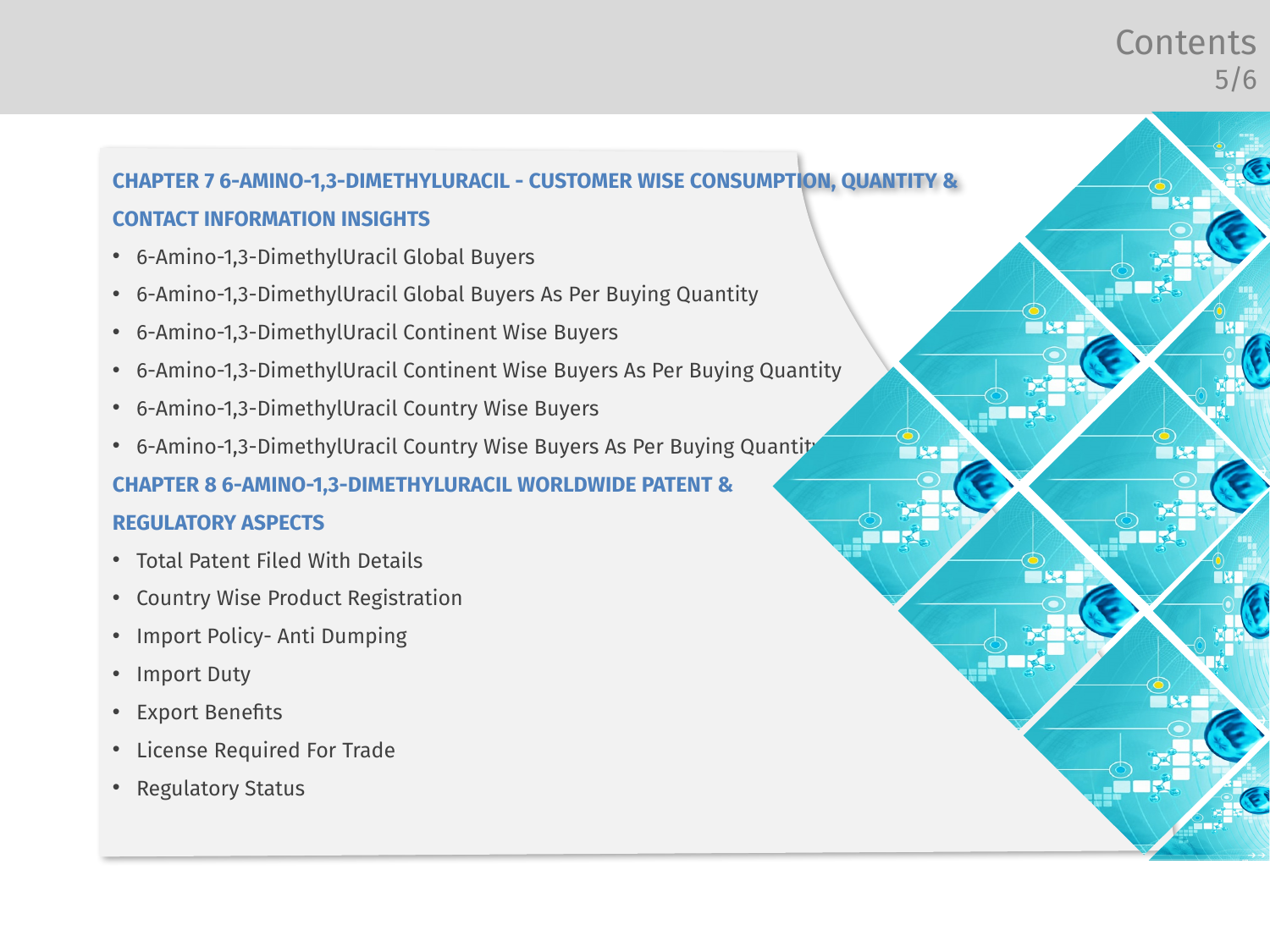

Contents
5/6

CHAPTER 7 6-AMINO-1,3-DIMETHYLURACIL - CUSTOMER WISE CONSUMPTION, QUANTITY &
CONTACT INFORMATION INSIGHTS
6-Amino-1,3-DimethylUracil Global Buyers
6-Amino-1,3-DimethylUracil Global Buyers As Per Buying Quantity
6-Amino-1,3-DimethylUracil Continent Wise Buyers
6-Amino-1,3-DimethylUracil Continent Wise Buyers As Per Buying Quantity
6-Amino-1,3-DimethylUracil Country Wise Buyers
6-Amino-1,3-DimethylUracil Country Wise Buyers As Per Buying Quantity
CHAPTER 8 6-AMINO-1,3-DIMETHYLURACIL WORLDWIDE PATENT &
REGULATORY ASPECTS
Total Patent Filed With Details
Country Wise Product Registration
Import Policy- Anti Dumping
Import Duty
Export Benefits
License Required For Trade
Regulatory Status